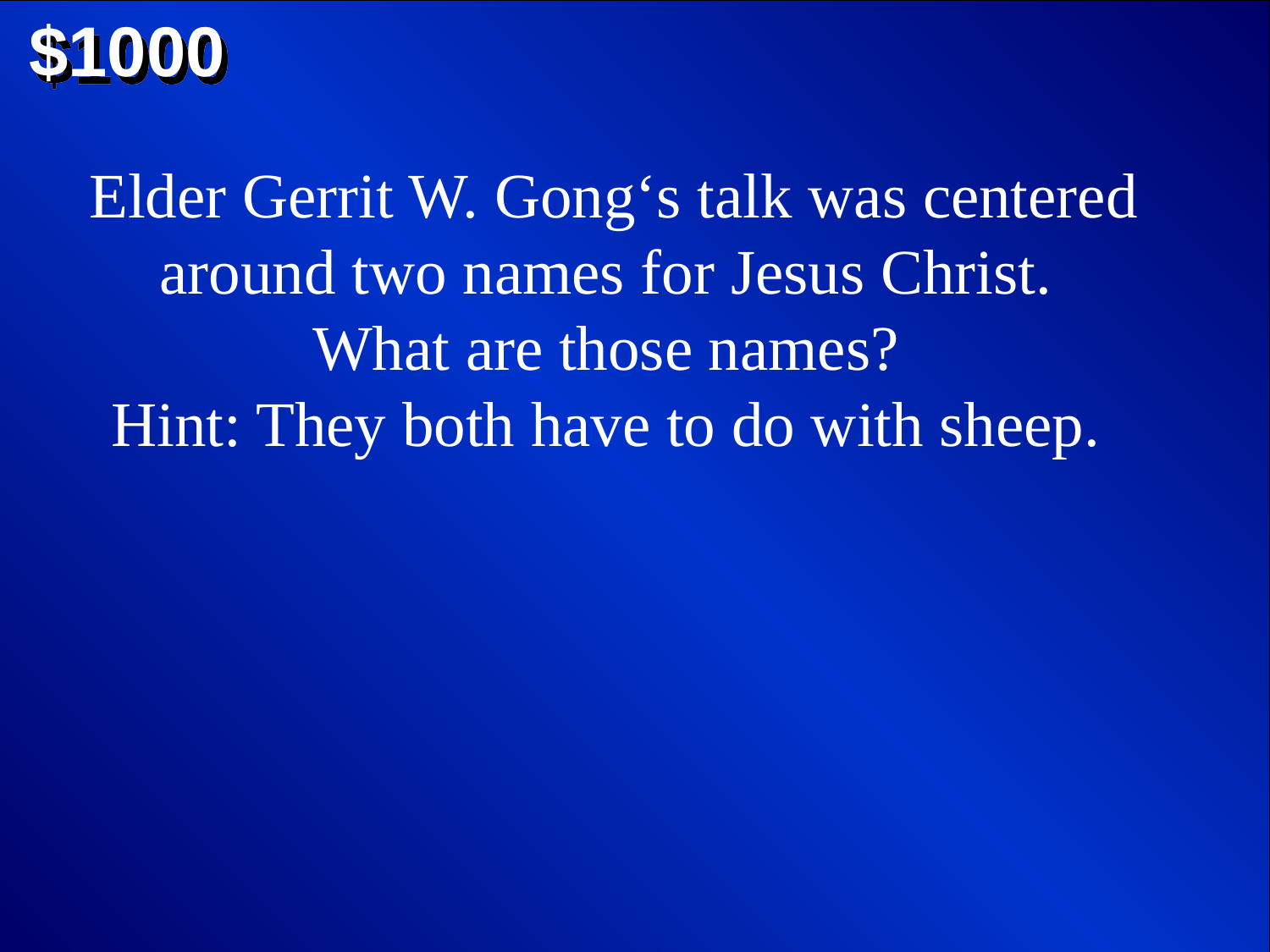

$1000

Elder Gerrit W. Gong‘s talk was centered around two names for Jesus Christ.
What are those names?
Hint: They both have to do with sheep.